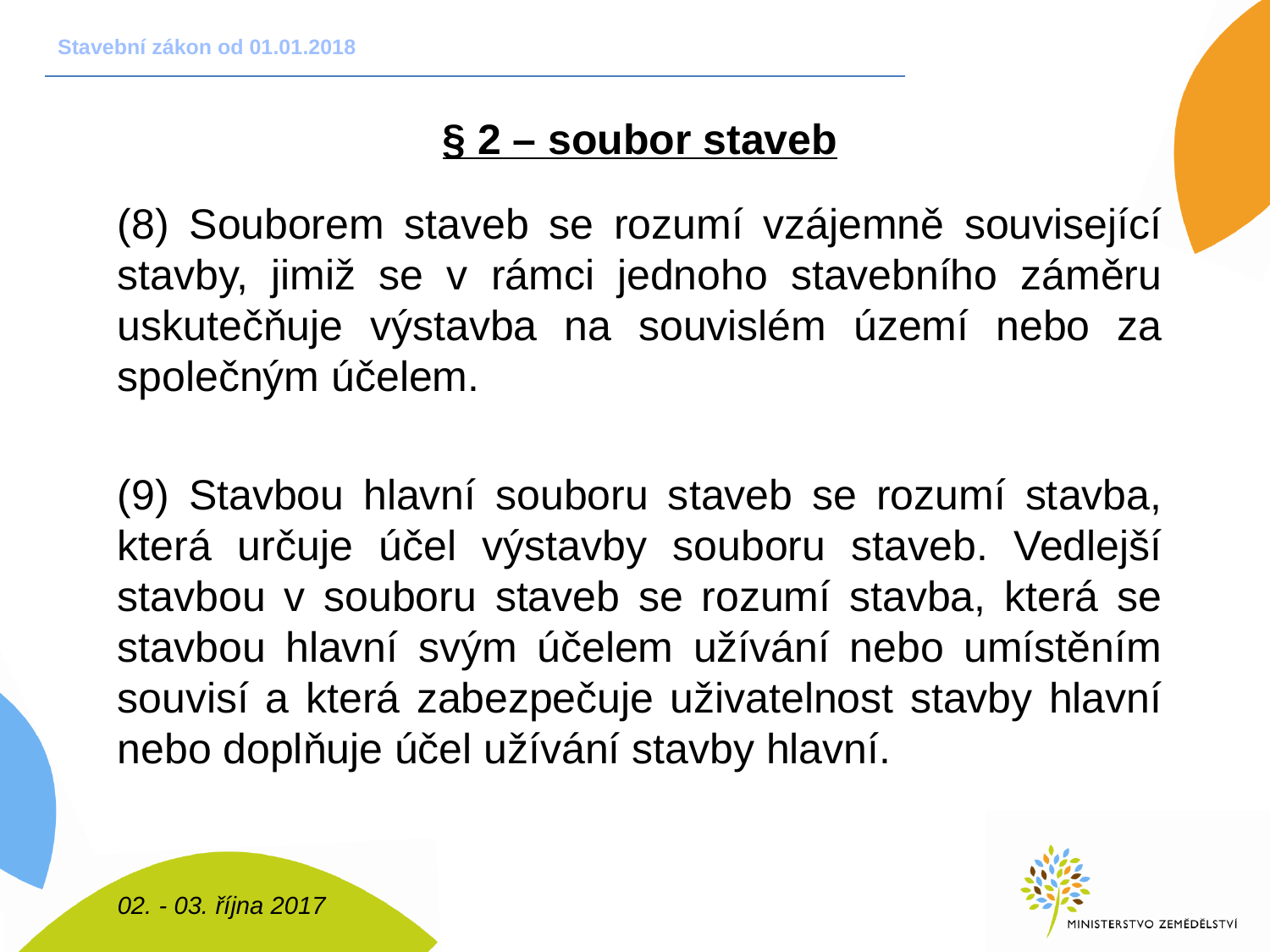

# Stavební zákon od 01.01.2018
§ 2 – soubor staveb

(8) Souborem staveb se rozumí vzájemně související stavby, jimiž se v rámci jednoho stavebního záměru uskutečňuje výstavba na souvislém území nebo za společným účelem.

(9) Stavbou hlavní souboru staveb se rozumí stavba, která určuje účel výstavby souboru staveb. Vedlejší stavbou v souboru staveb se rozumí stavba, která se stavbou hlavní svým účelem užívání nebo umístěním souvisí a která zabezpečuje uživatelnost stavby hlavní nebo doplňuje účel užívání stavby hlavní.

02. - 03. října 2017